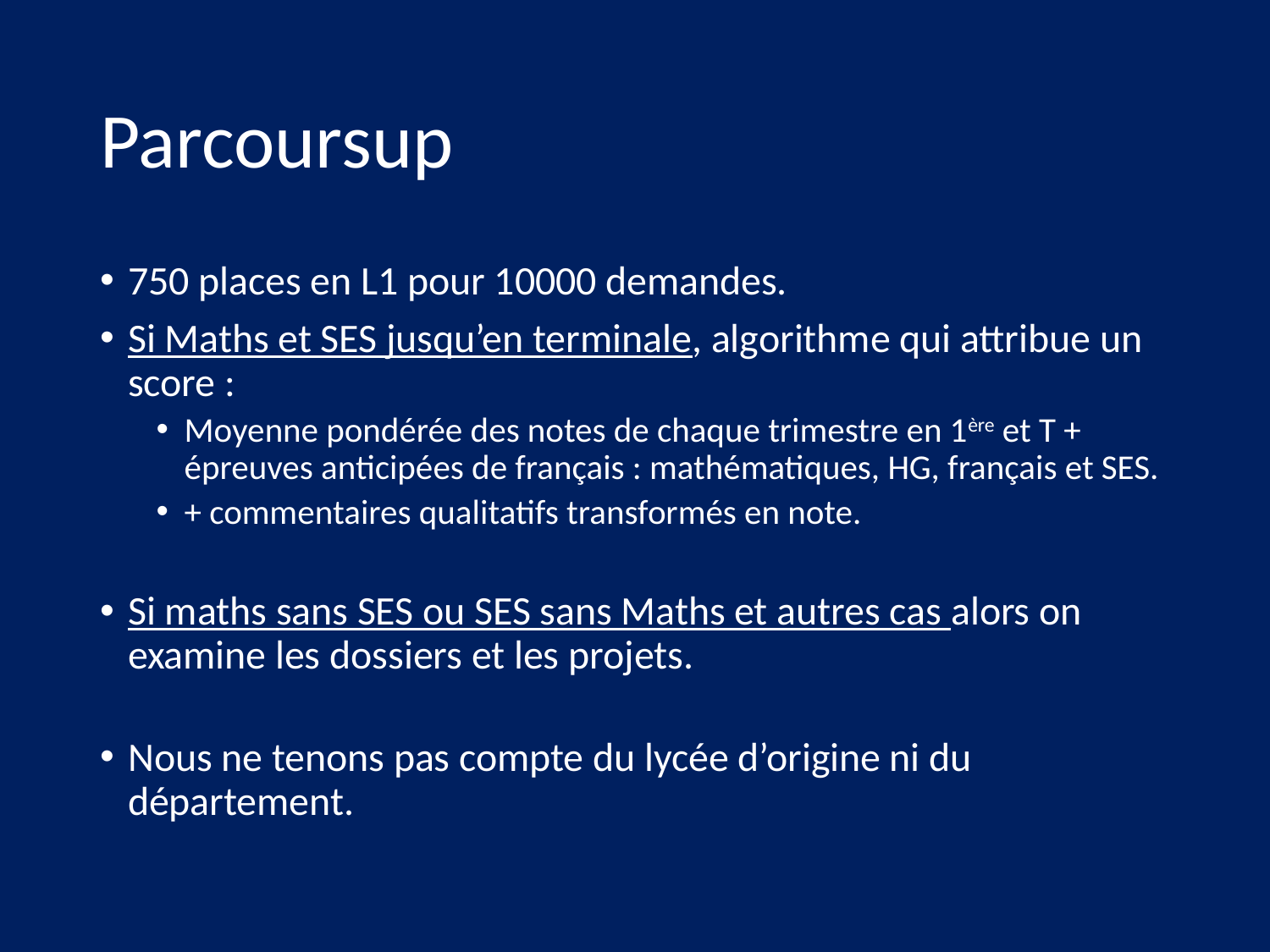

# Parcoursup
750 places en L1 pour 10000 demandes.
Si Maths et SES jusqu’en terminale, algorithme qui attribue un score :
Moyenne pondérée des notes de chaque trimestre en 1ère et T + épreuves anticipées de français : mathématiques, HG, français et SES.
+ commentaires qualitatifs transformés en note.

Si maths sans SES ou SES sans Maths et autres cas alors on examine les dossiers et les projets.

Nous ne tenons pas compte du lycée d’origine ni du département.